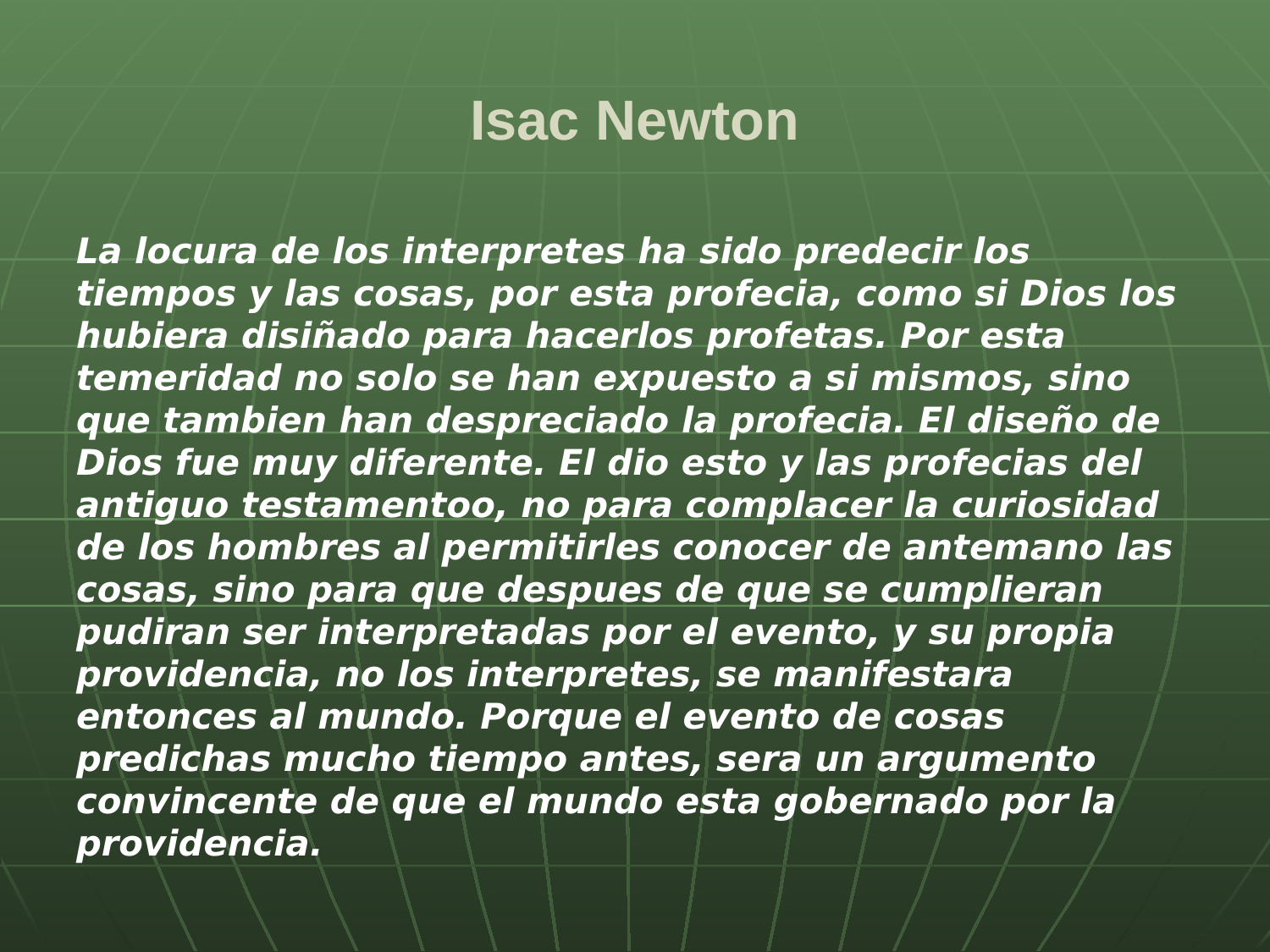

# Isac Newton
La locura de los interpretes ha sido predecir los tiempos y las cosas, por esta profecia, como si Dios los hubiera disiñado para hacerlos profetas. Por esta temeridad no solo se han expuesto a si mismos, sino que tambien han despreciado la profecia. El diseño de Dios fue muy diferente. El dio esto y las profecias del antiguo testamentoo, no para complacer la curiosidad de los hombres al permitirles conocer de antemano las cosas, sino para que despues de que se cumplieran pudiran ser interpretadas por el evento, y su propia providencia, no los interpretes, se manifestara entonces al mundo. Porque el evento de cosas predichas mucho tiempo antes, sera un argumento convincente de que el mundo esta gobernado por la providencia.